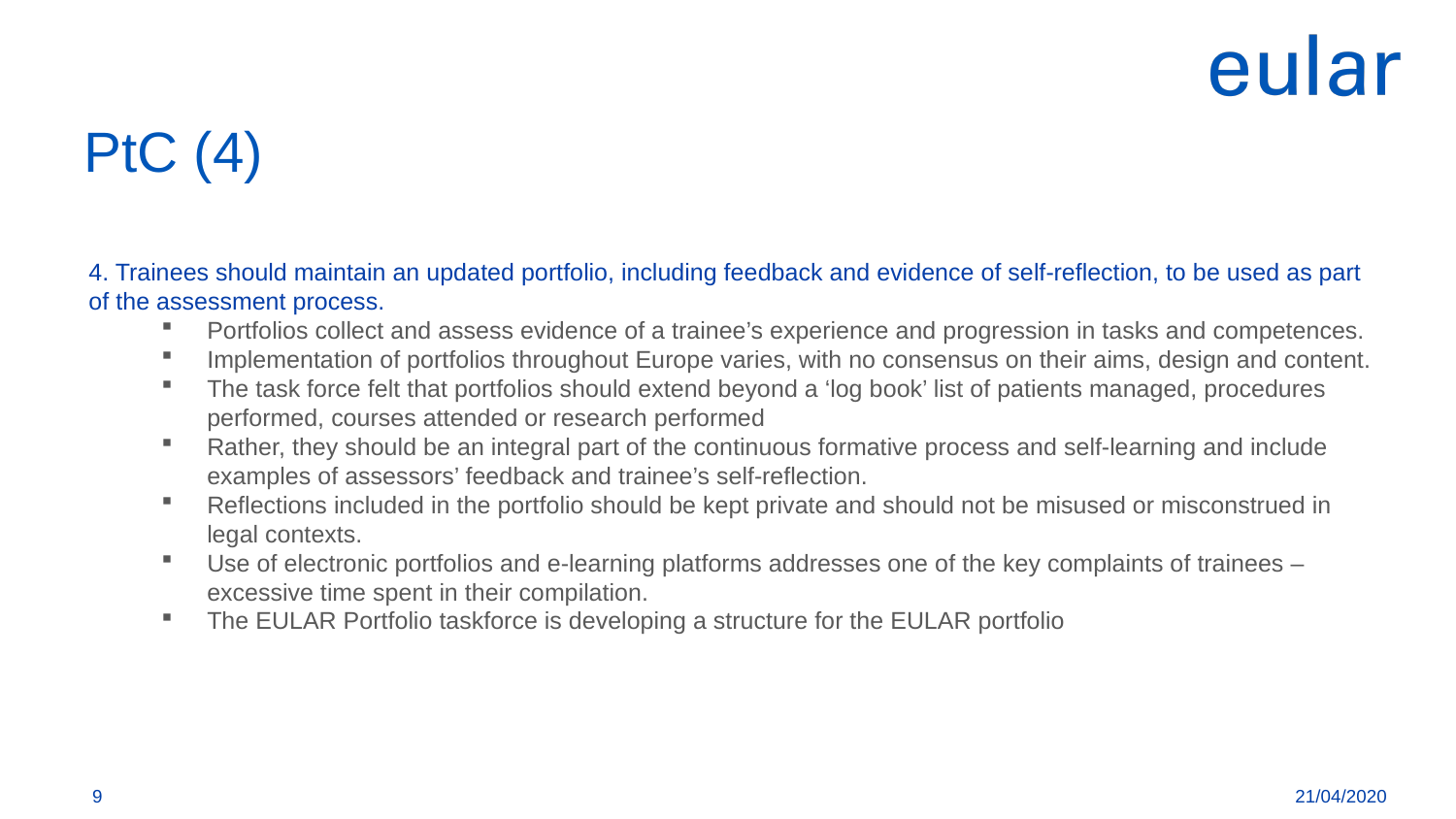

PtC (4)
4. Trainees should maintain an updated portfolio, including feedback and evidence of self-reflection, to be used as part of the assessment process.
Portfolios collect and assess evidence of a trainee’s experience and progression in tasks and competences.
Implementation of portfolios throughout Europe varies, with no consensus on their aims, design and content.
The task force felt that portfolios should extend beyond a ‘log book’ list of patients managed, procedures performed, courses attended or research performed
Rather, they should be an integral part of the continuous formative process and self-learning and include examples of assessors’ feedback and trainee’s self-reflection.
Reflections included in the portfolio should be kept private and should not be misused or misconstrued in legal contexts.
Use of electronic portfolios and e-learning platforms addresses one of the key complaints of trainees – excessive time spent in their compilation.
The EULAR Portfolio taskforce is developing a structure for the EULAR portfolio
9
21/04/2020